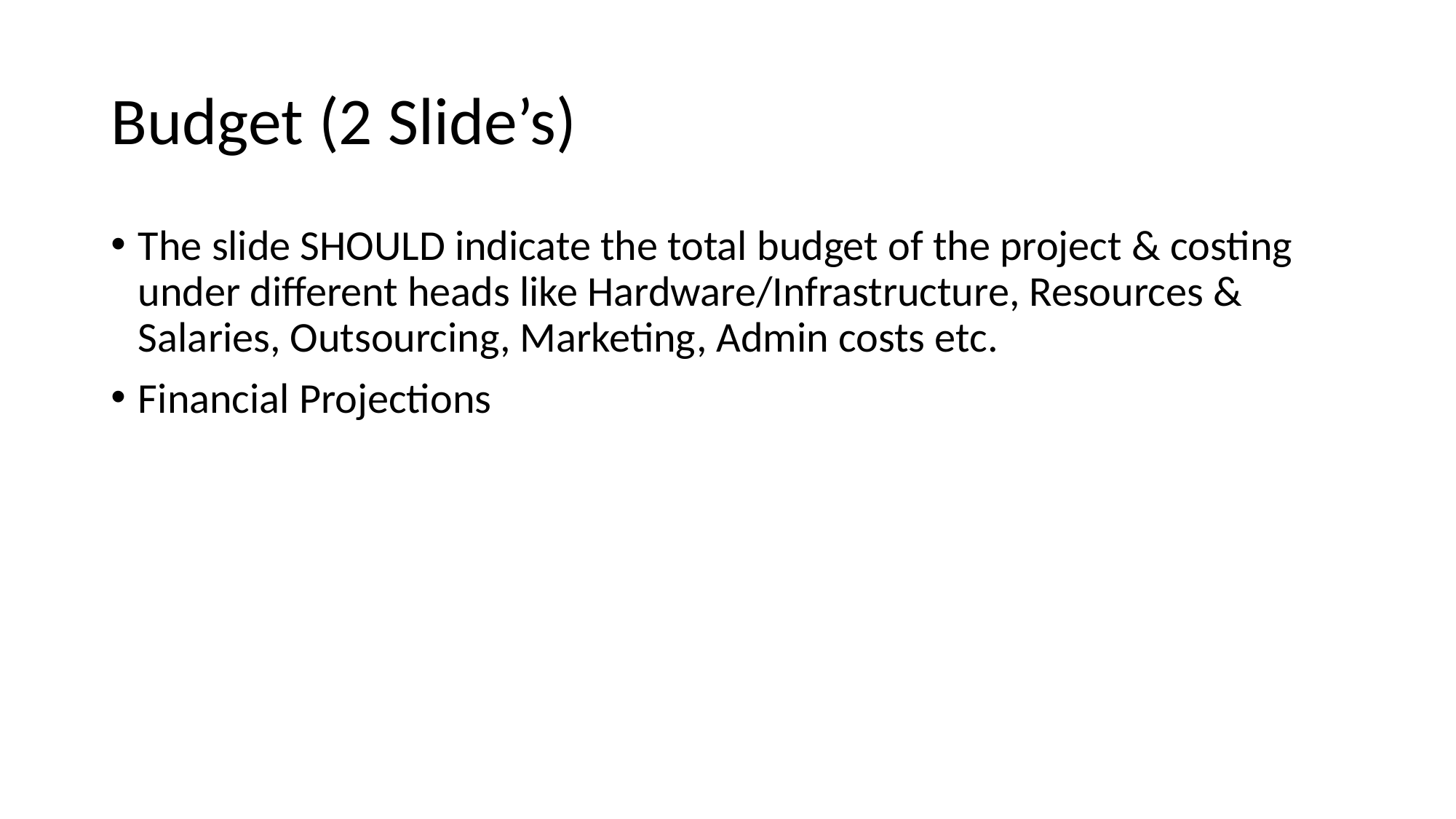

# Budget (2 Slide’s)
The slide SHOULD indicate the total budget of the project & costing under different heads like Hardware/Infrastructure, Resources & Salaries, Outsourcing, Marketing, Admin costs etc.
Financial Projections